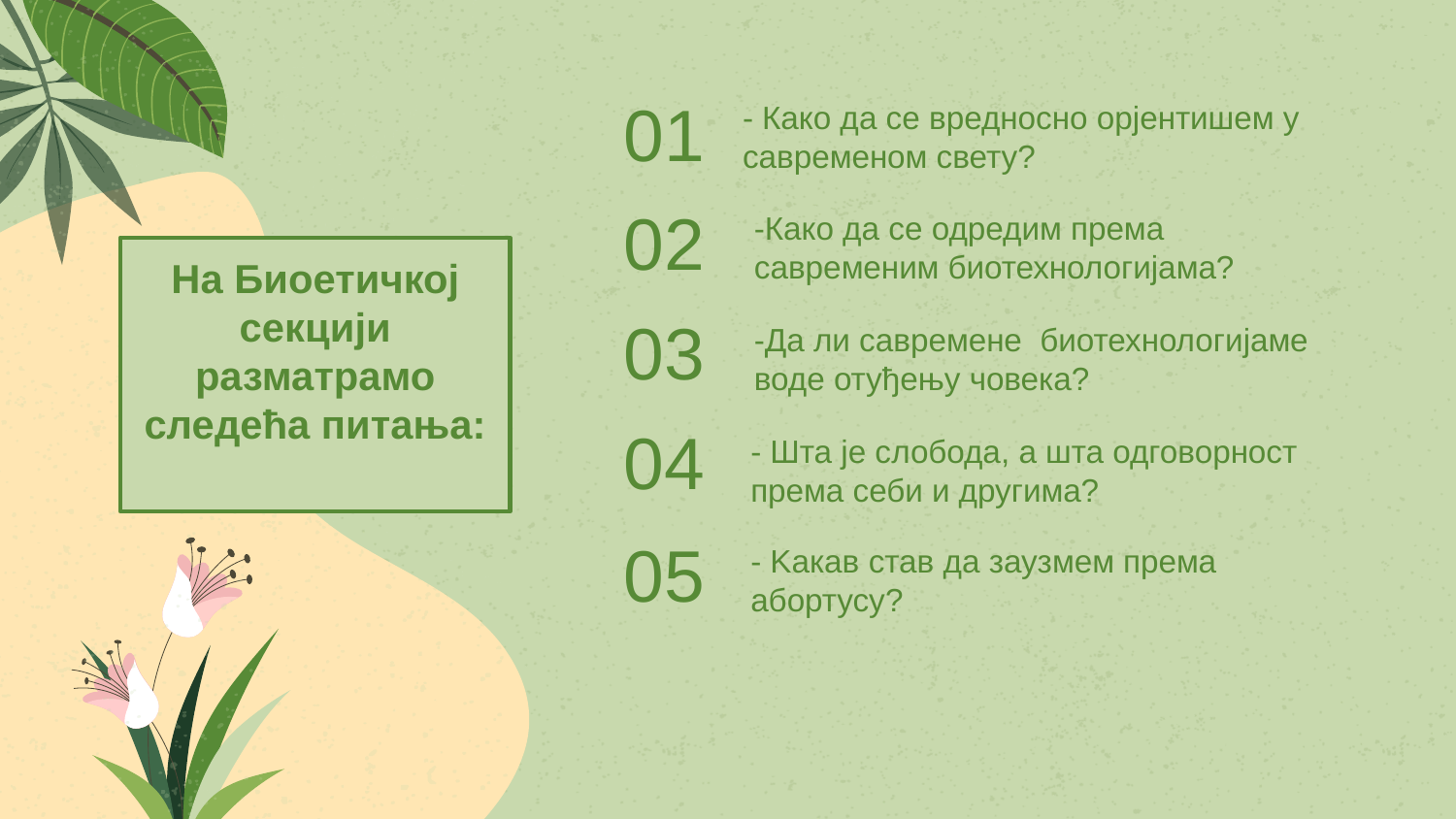

01
- Како да се вредносно орјентишем у савременом свету?
02
На Биоетичкој секцији разматрамо следећа питања:
-Како да се одредим према савременим биотехнологијама?

-Да ли савремене  биотехнологијаме воде отуђењу човека?

03
04
- Шта је слобода, а шта одговорност према себи и другима?

05
- Kакав став да заузмем према абортусу?